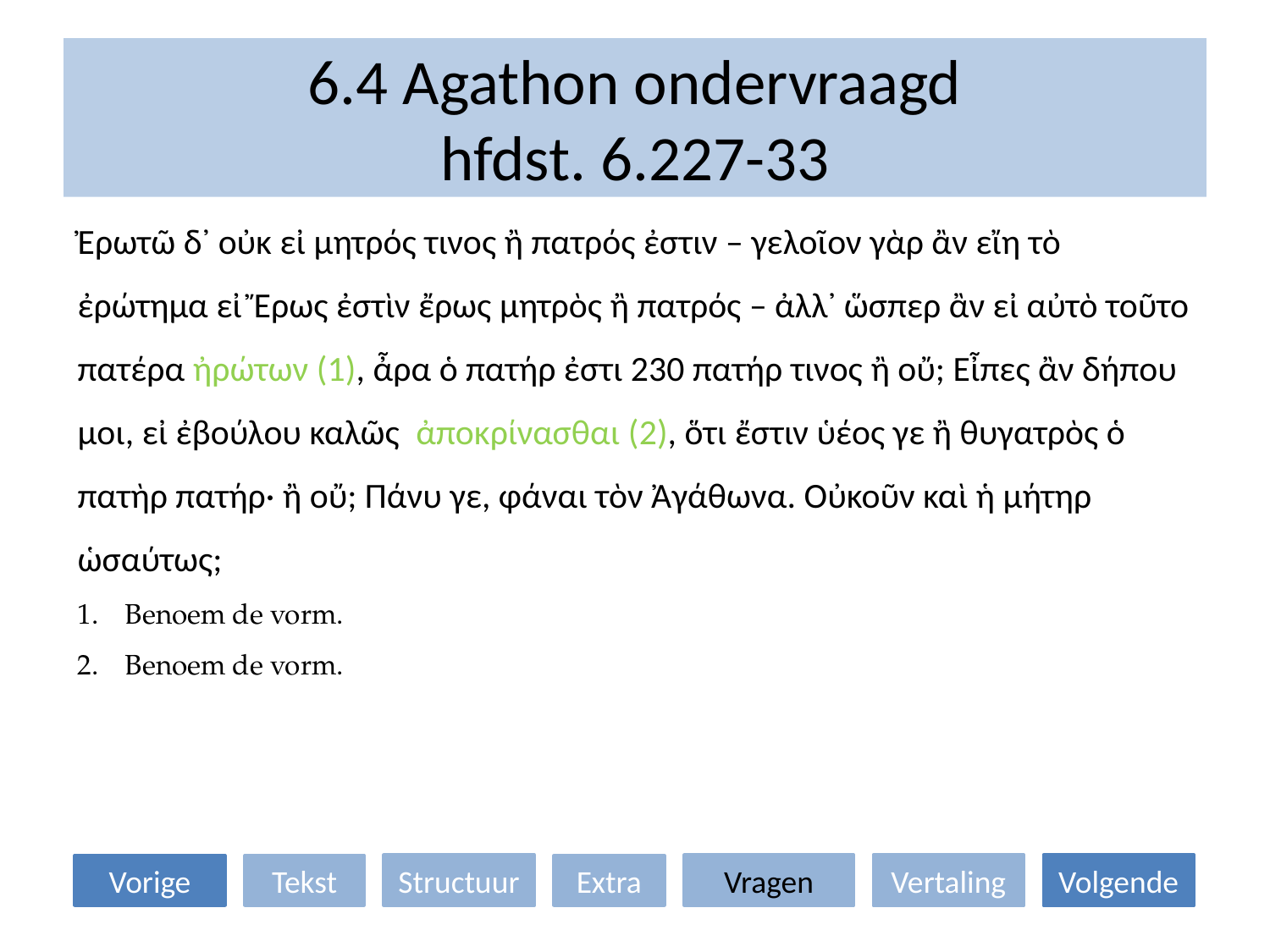

# 6.4 Agathon ondervraagd hfdst. 6.227-33
Ἐρωτῶ δ᾽ οὐκ εἰ μητρός τινος ἢ πατρός ἐστιν – γελοῖον γὰρ ἂν εἴη τὸ ἐρώτημα εἰ Ἔρως ἐστὶν ἔρως μητρὸς ἢ πατρός – ἀλλ᾽ ὥσπερ ἂν εἰ αὐτὸ τοῦτο πατέρα ἠρώτων (1), ἆρα ὁ πατήρ ἐστι 230 πατήρ τινος ἢ οὔ; Εἶπες ἂν δήπου μοι, εἰ ἐβούλου καλῶς  ἀποκρίνασθαι (2), ὅτι ἔστιν ὑέος γε ἢ θυγατρὸς ὁ πατὴρ πατήρ· ἢ οὔ; Πάνυ γε, φάναι τὸν Ἀγάθωνα. Οὐκοῦν καὶ ἡ μήτηρ ὡσαύτως;
Benoem de vorm.
Benoem de vorm.
Structuur
Vragen
Vertaling
Volgende
Vorige
Tekst
Extra